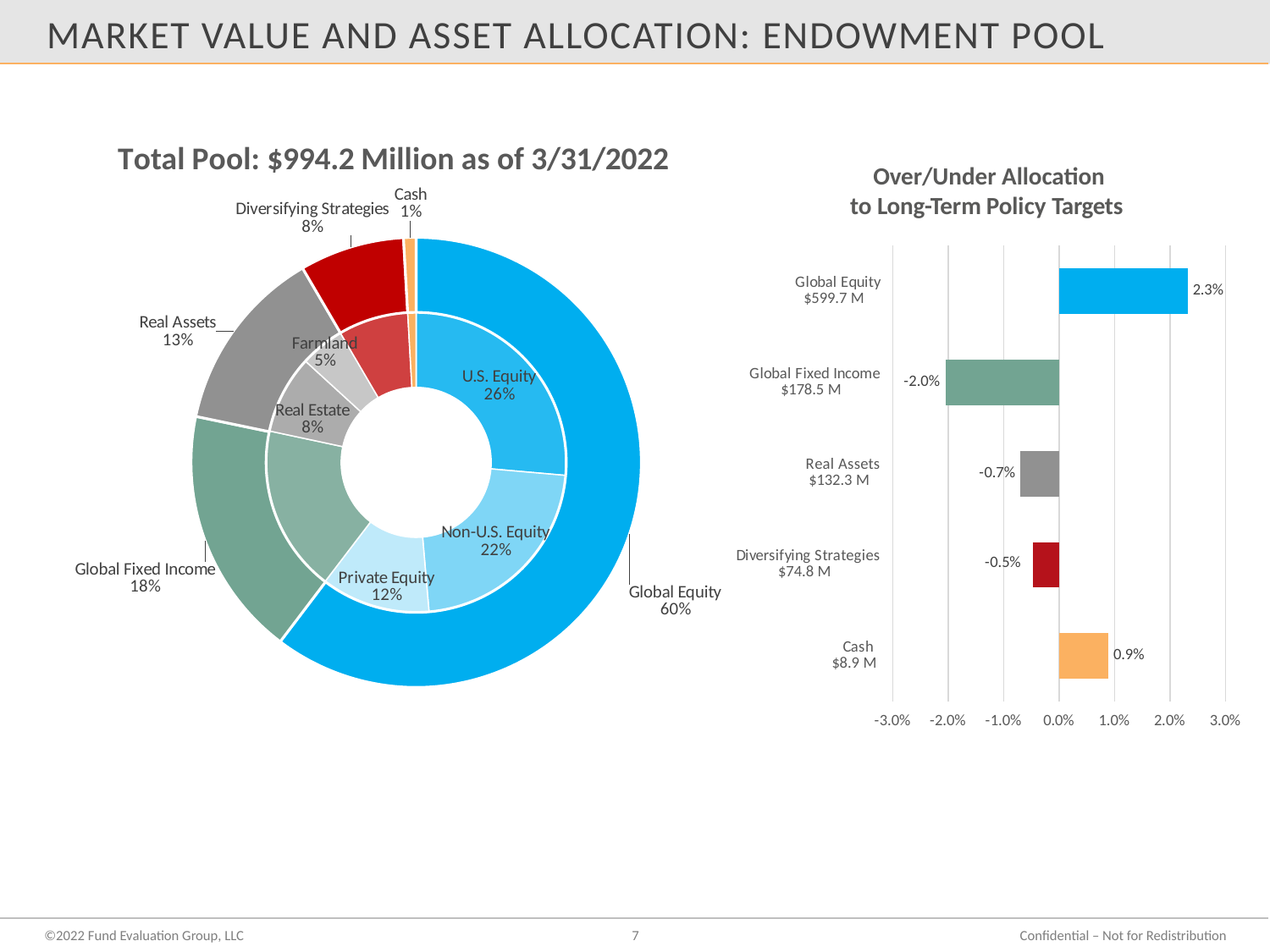

# Market value and asset allocation: endowment pool

### Chart: Total Pool: $994.2 Million as of 3/31/2022

| Category | U.S. Equity | Global Equity |
|---|---|---|
Over/Under Allocation  to Long-Term Policy Targets

### Chart

| Category |  |
|---|---|
|  Global Equity
$599.7 M  | 0.023218641260259187 |
|  Global Fixed Income
$178.5 M  | -0.020472582629793595 |
|  Real Assets
$132.3 M  | -0.006918851198720127 |
|  Diversifying Strategies
$74.8 M  | -0.004776493580768801 |
|  Cash
$8.9 M  | 0.008949286149023359 |